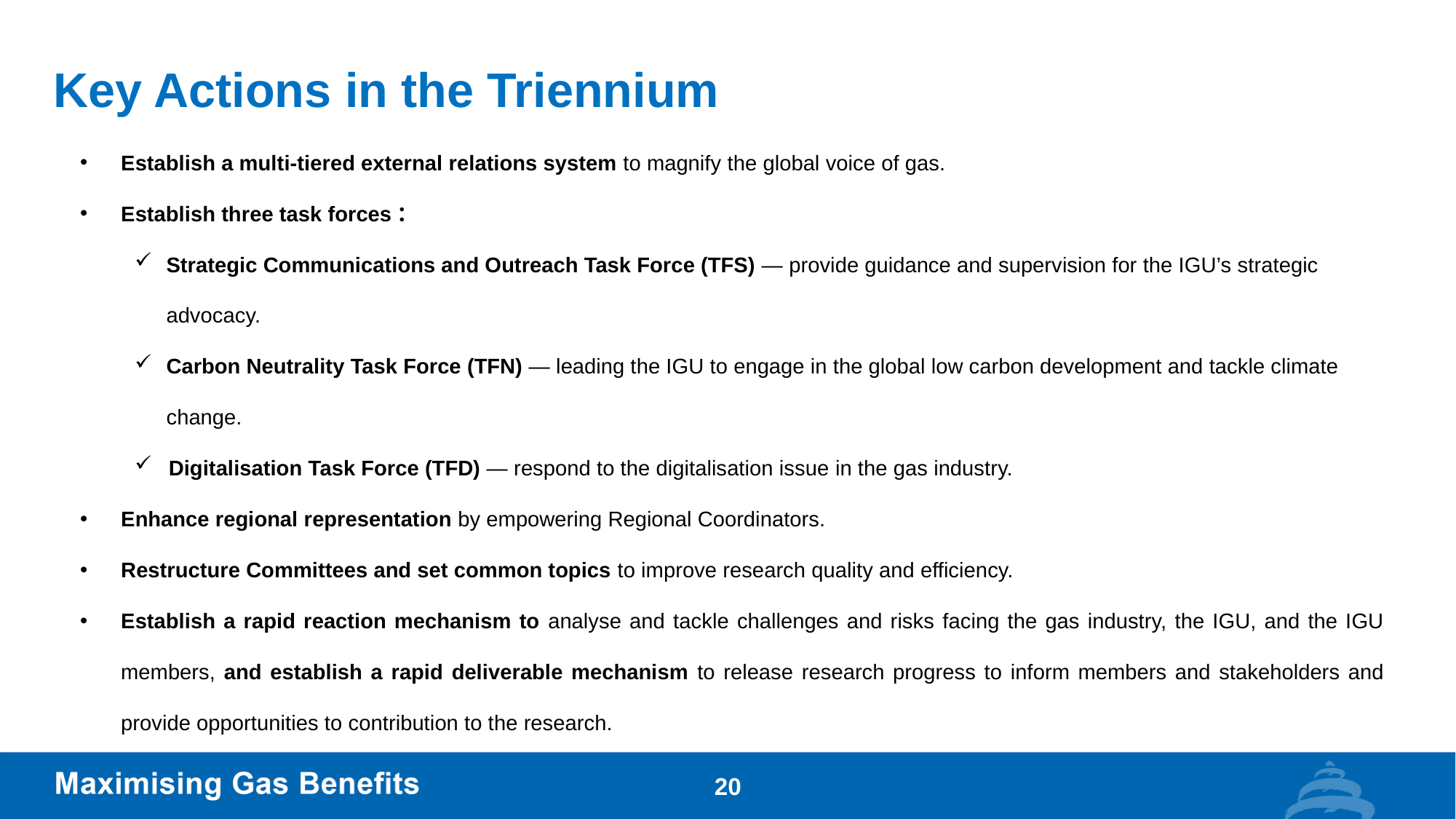

# Key Actions in the Triennium
Establish a multi-tiered external relations system to magnify the global voice of gas.
Establish three task forces：
Strategic Communications and Outreach Task Force (TFS) — provide guidance and supervision for the IGU’s strategic advocacy.
Carbon Neutrality Task Force (TFN) — leading the IGU to engage in the global low carbon development and tackle climate change.
Digitalisation Task Force (TFD) — respond to the digitalisation issue in the gas industry.
Enhance regional representation by empowering Regional Coordinators.
Restructure Committees and set common topics to improve research quality and efficiency.
Establish a rapid reaction mechanism to analyse and tackle challenges and risks facing the gas industry, the IGU, and the IGU members, and establish a rapid deliverable mechanism to release research progress to inform members and stakeholders and provide opportunities to contribution to the research.
20